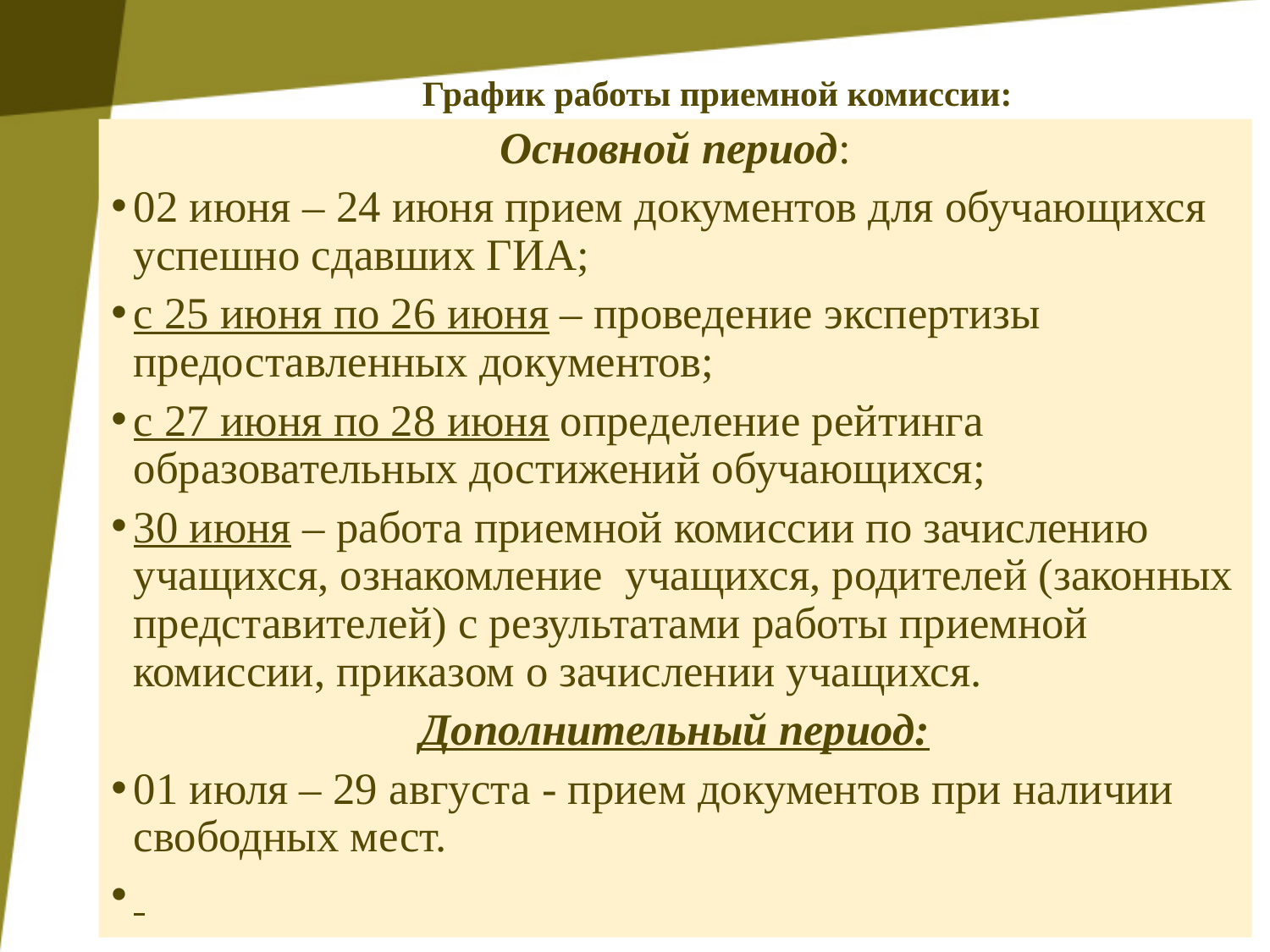

# График работы приемной комиссии:
Основной период:
02 июня – 24 июня прием документов для обучающихся успешно сдавших ГИА;
с 25 июня по 26 июня – проведение экспертизы предоставленных документов;
с 27 июня по 28 июня определение рейтинга образовательных достижений обучающихся;
30 июня – работа приемной комиссии по зачислению учащихся, ознакомление  учащихся, родителей (законных представителей) с результатами работы приемной комиссии, приказом о зачислении учащихся.
Дополнительный период:
01 июля – 29 августа - прием документов при наличии свободных мест.